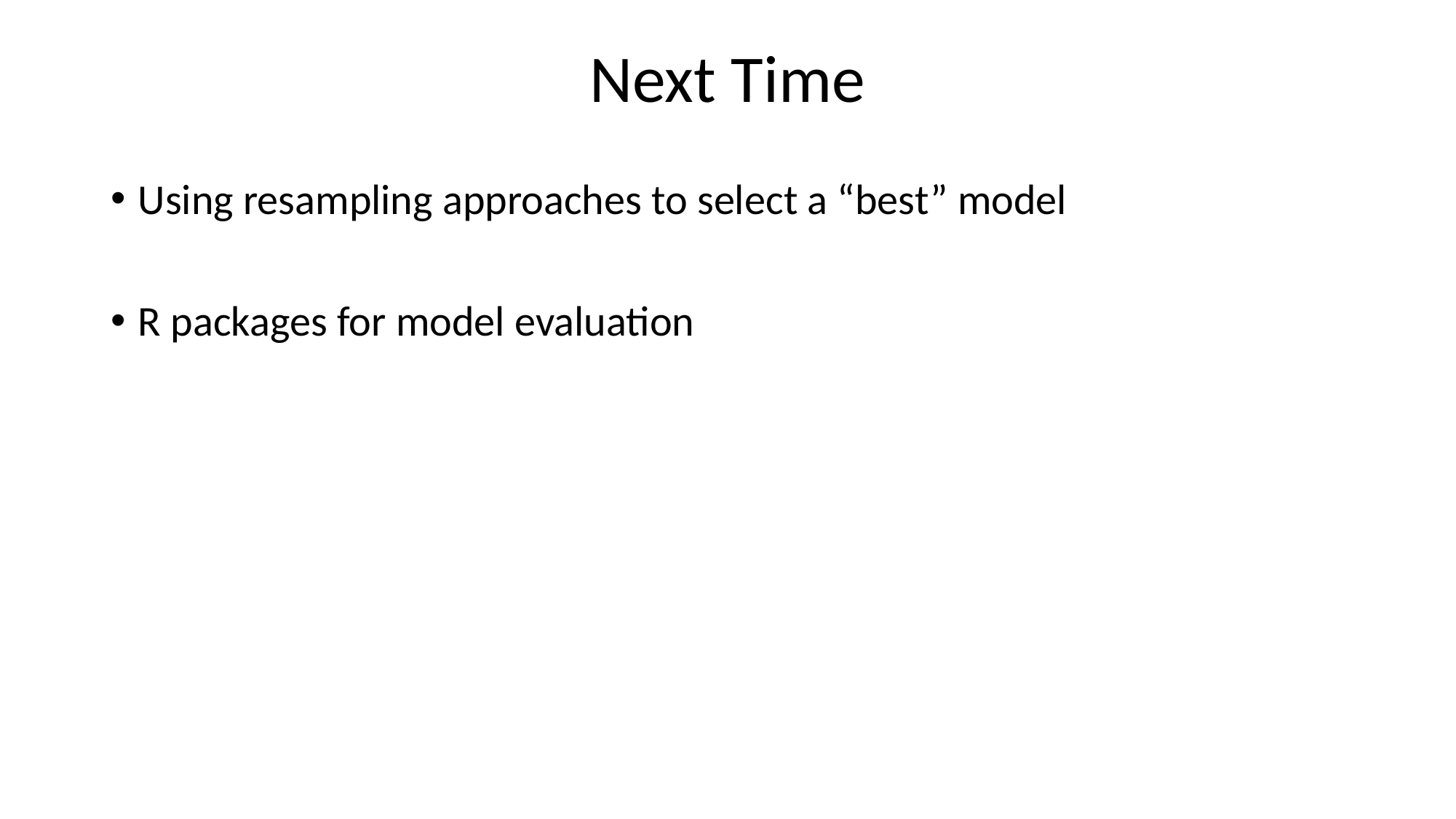

# Next Time
Using resampling approaches to select a “best” model

R packages for model evaluation